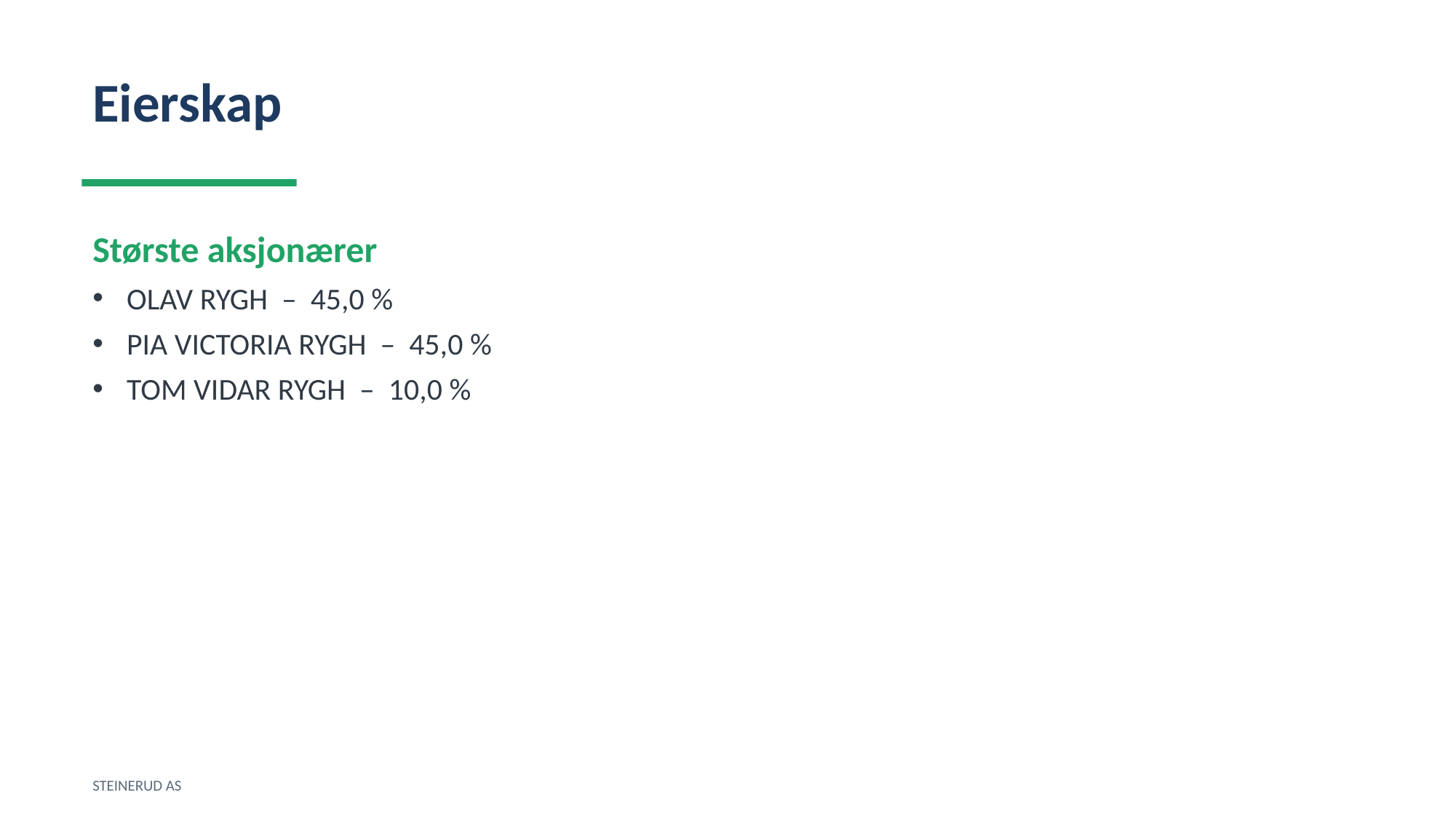

Eierskap

Største aksjonærer
OLAV RYGH  –  45,0 %
PIA VICTORIA RYGH  –  45,0 %
TOM VIDAR RYGH  –  10,0 %
STEINERUD AS